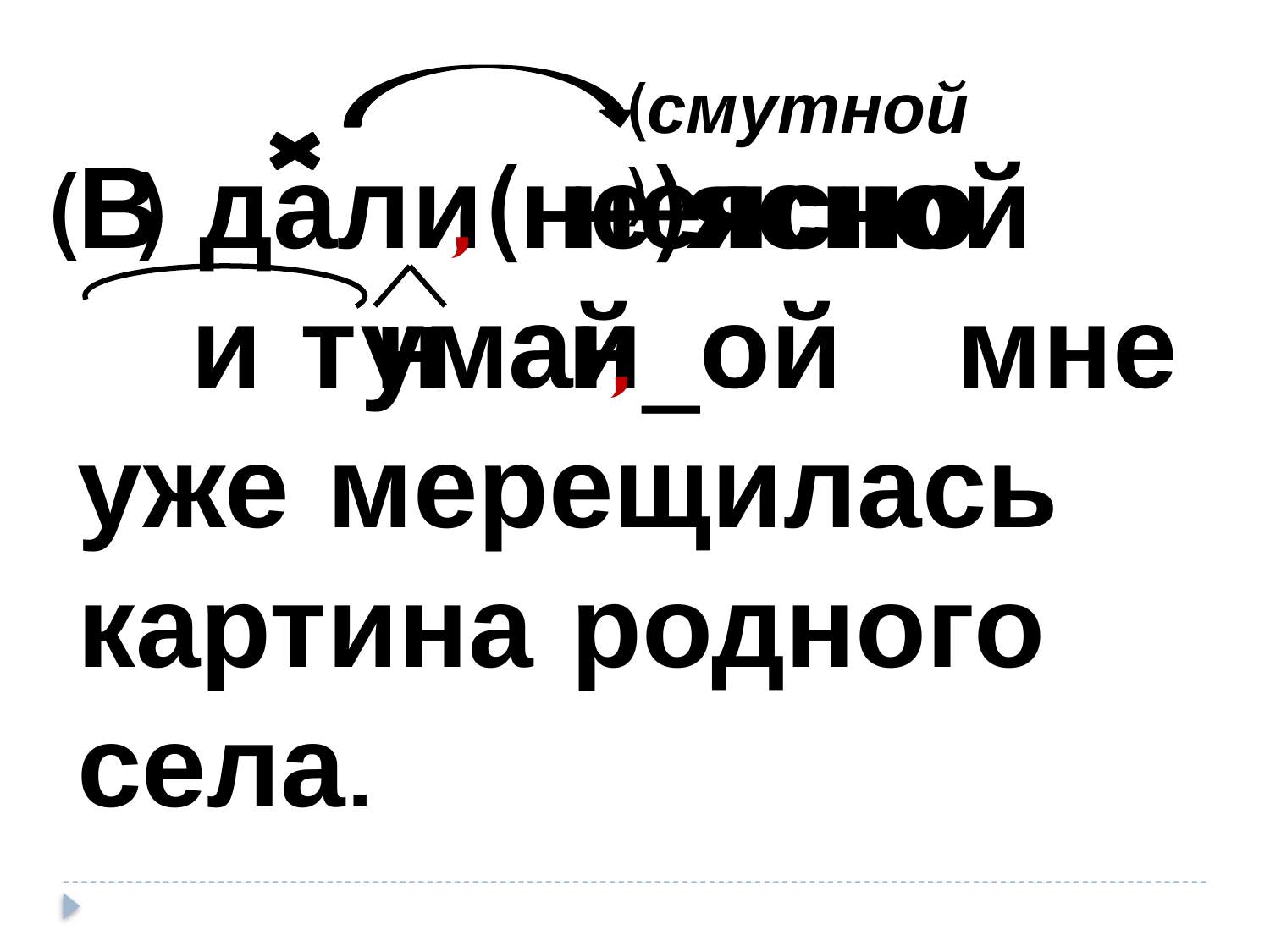

(смутной)

В дали                       и туман_ой   мне уже мерещилась картина родного села.

(не)ясной
неясной
(
)
,

н
,